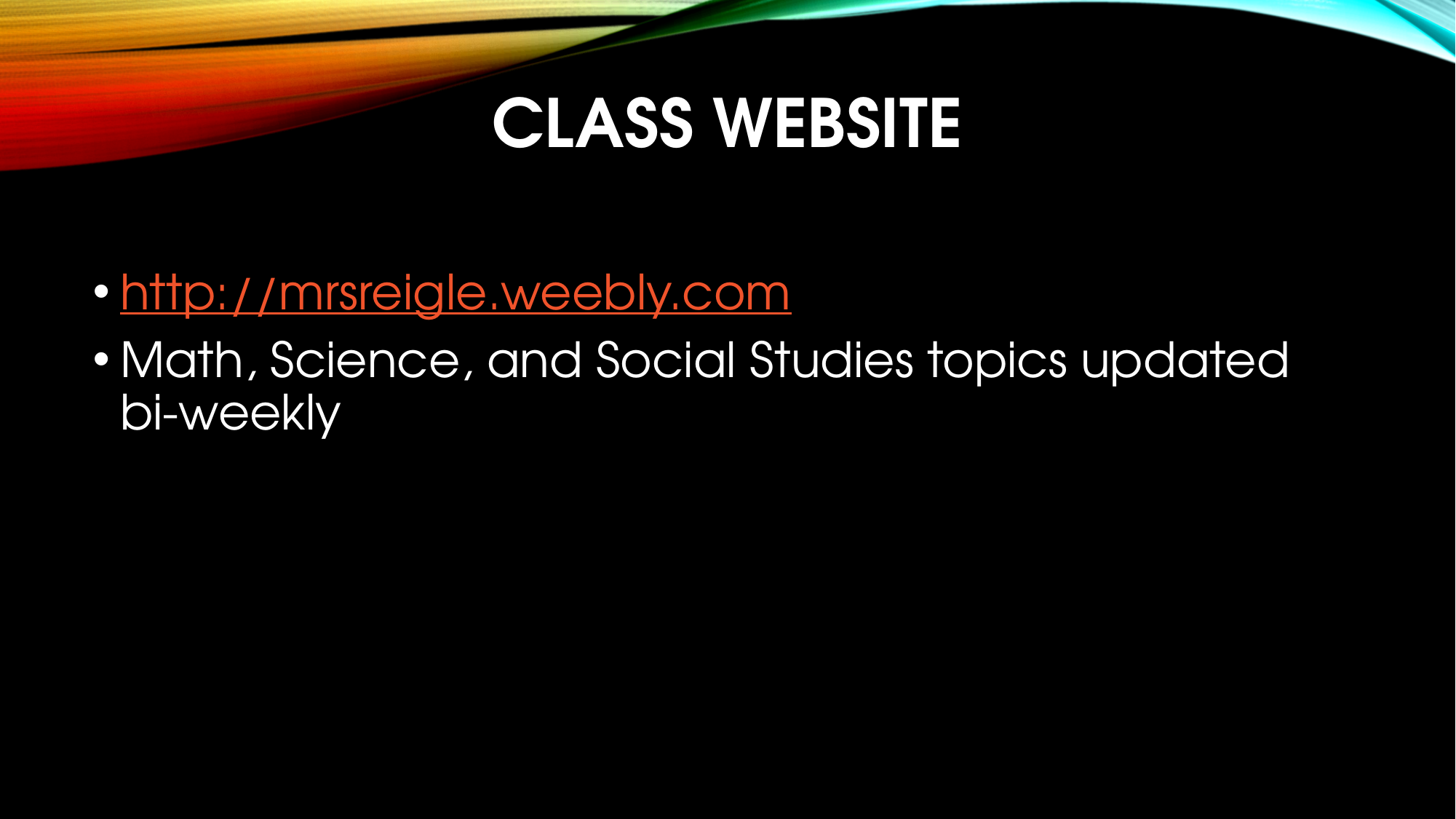

# Class website
http://mrsreigle.weebly.com
Math, Science, and Social Studies topics updated bi-weekly